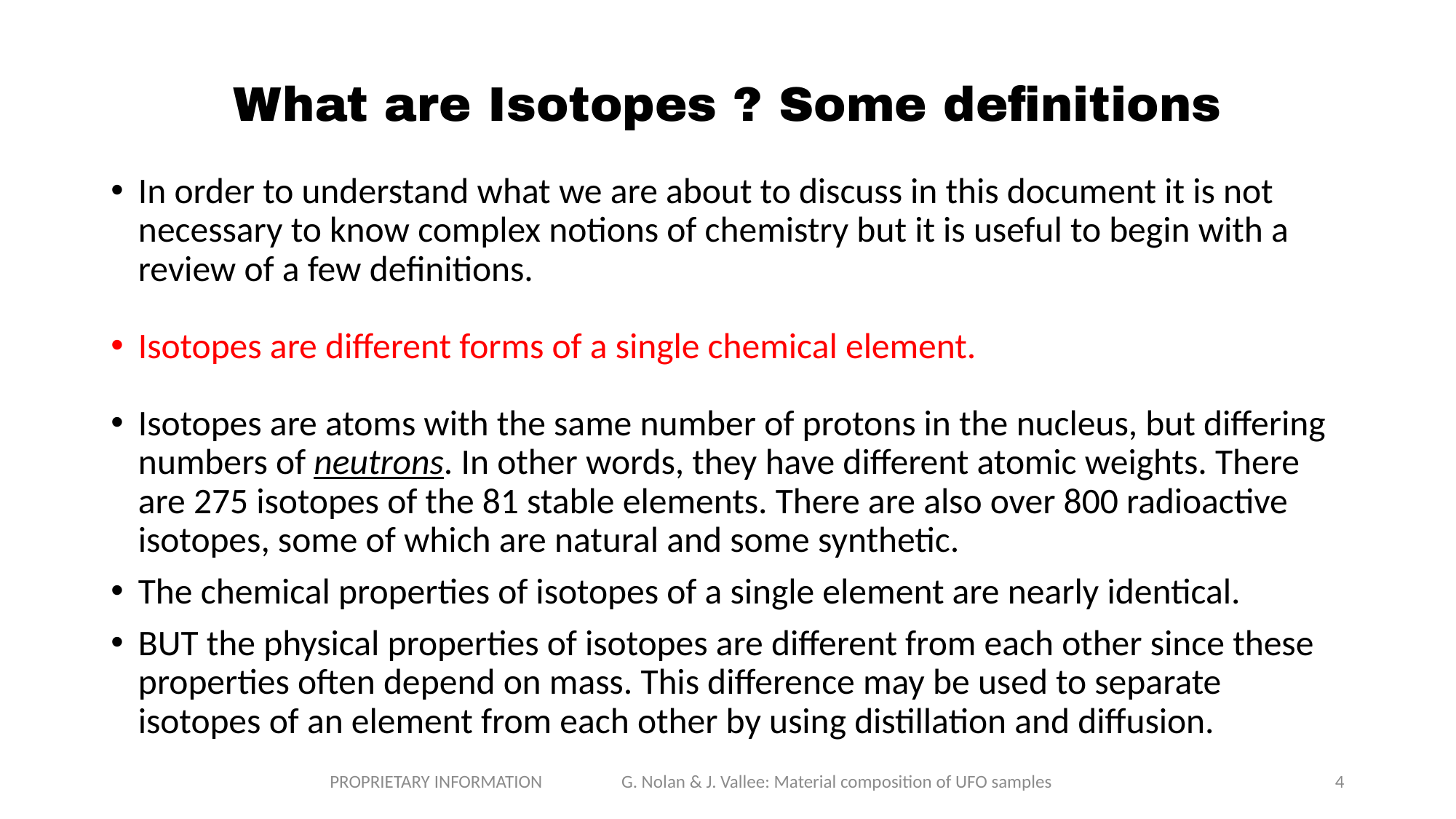

# What are Isotopes ? Some definitions
In order to understand what we are about to discuss in this document it is not necessary to know complex notions of chemistry but it is useful to begin with a review of a few definitions.

Isotopes are different forms of a single chemical element.

Isotopes are atoms with the same number of protons in the nucleus, but differing numbers of neutrons. In other words, they have different atomic weights. There are 275 isotopes of the 81 stable elements. There are also over 800 radioactive isotopes, some of which are natural and some synthetic.
The chemical properties of isotopes of a single element are nearly identical.
BUT the physical properties of isotopes are different from each other since these properties often depend on mass. This difference may be used to separate isotopes of an element from each other by using distillation and diffusion.
PROPRIETARY INFORMATION                   G. Nolan & J. Vallee: Material composition of UFO samples
4